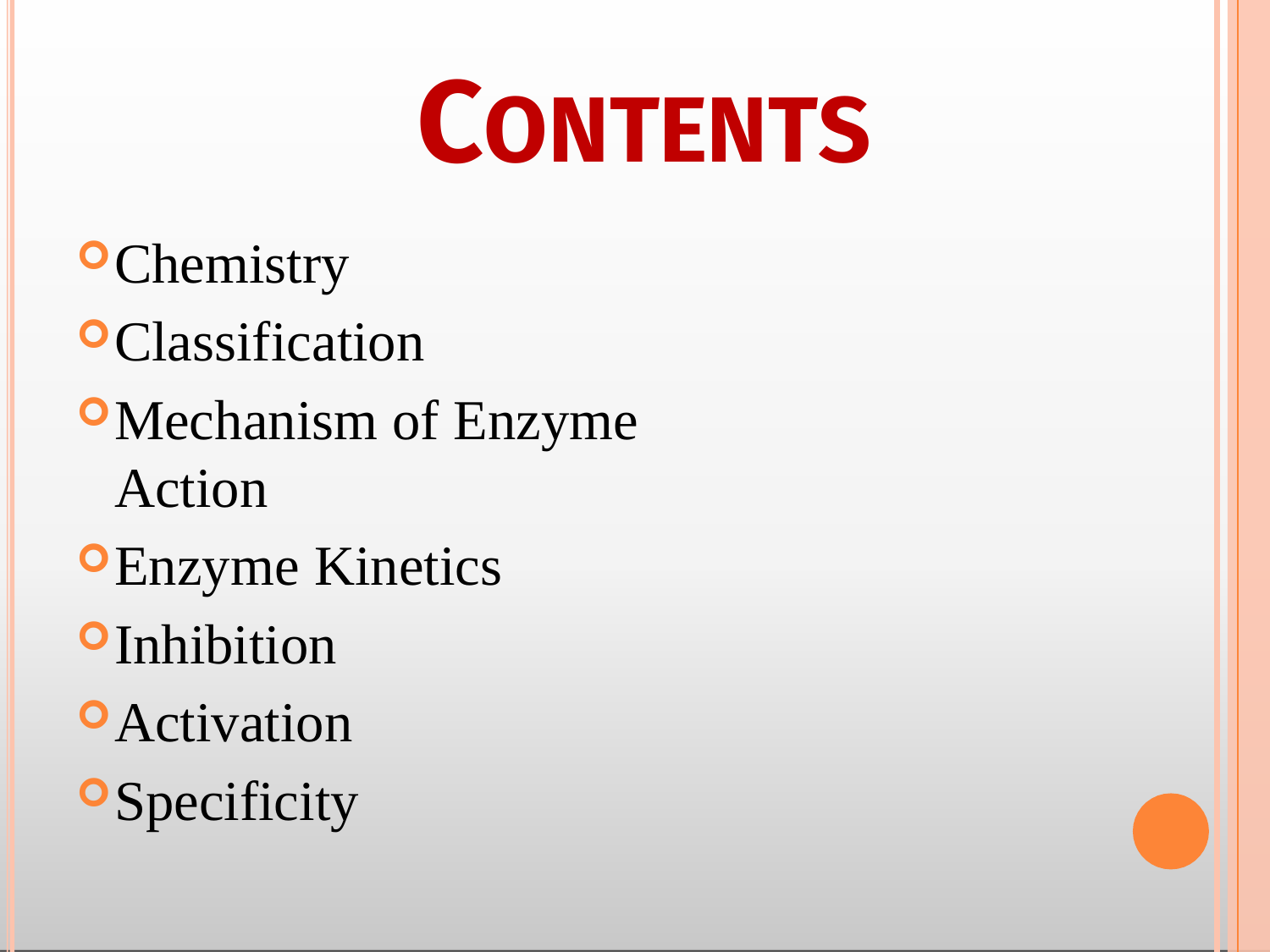

# CONTENTS
Chemistry
Classification
Mechanism of Enzyme Action
Enzyme Kinetics
Inhibition
Activation
Specificity